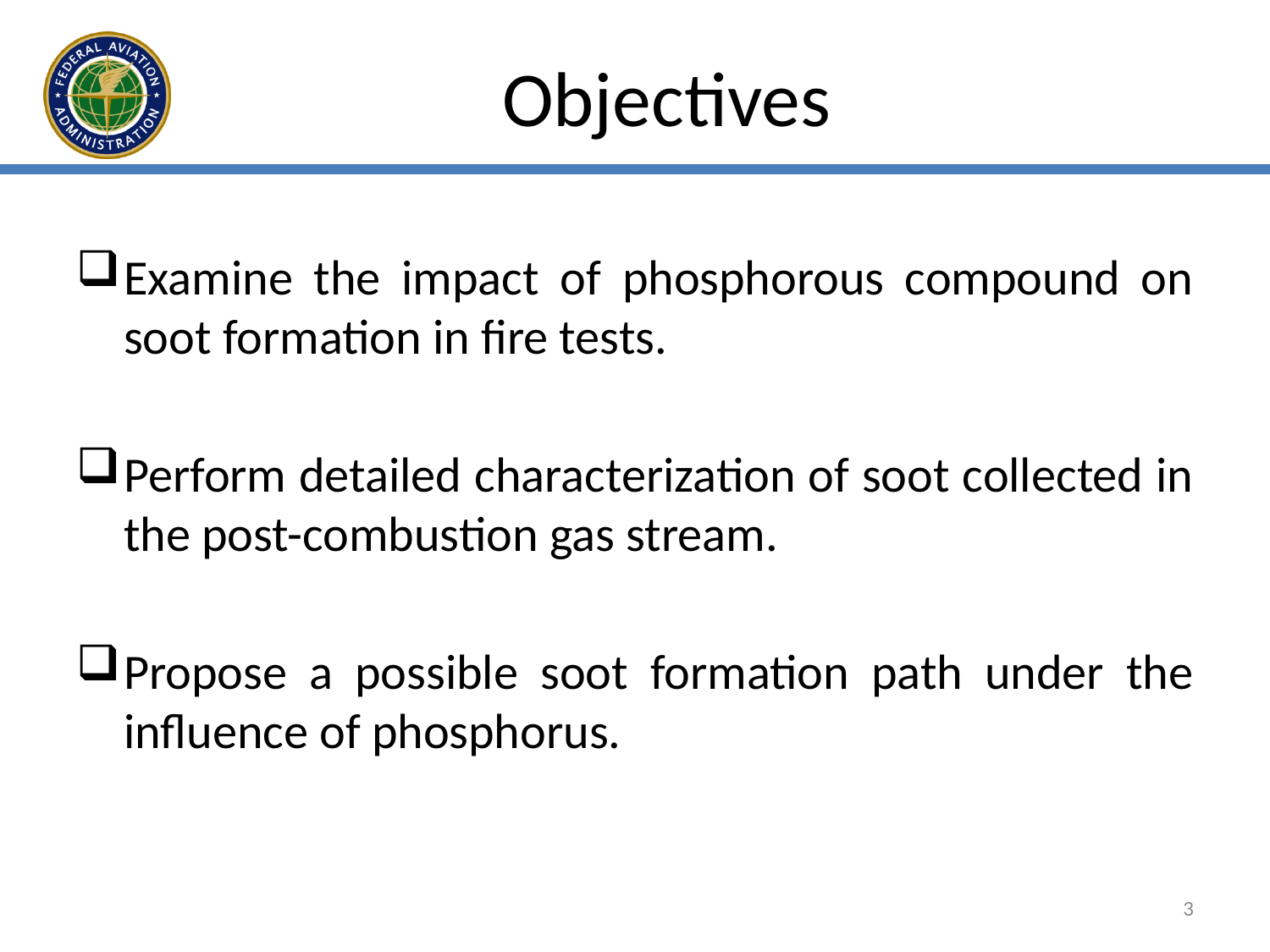

# Objectives
Examine the impact of phosphorous compound on soot formation in fire tests.

Perform detailed characterization of soot collected in the post-combustion gas stream.

Propose a possible soot formation path under the influence of phosphorus.

3